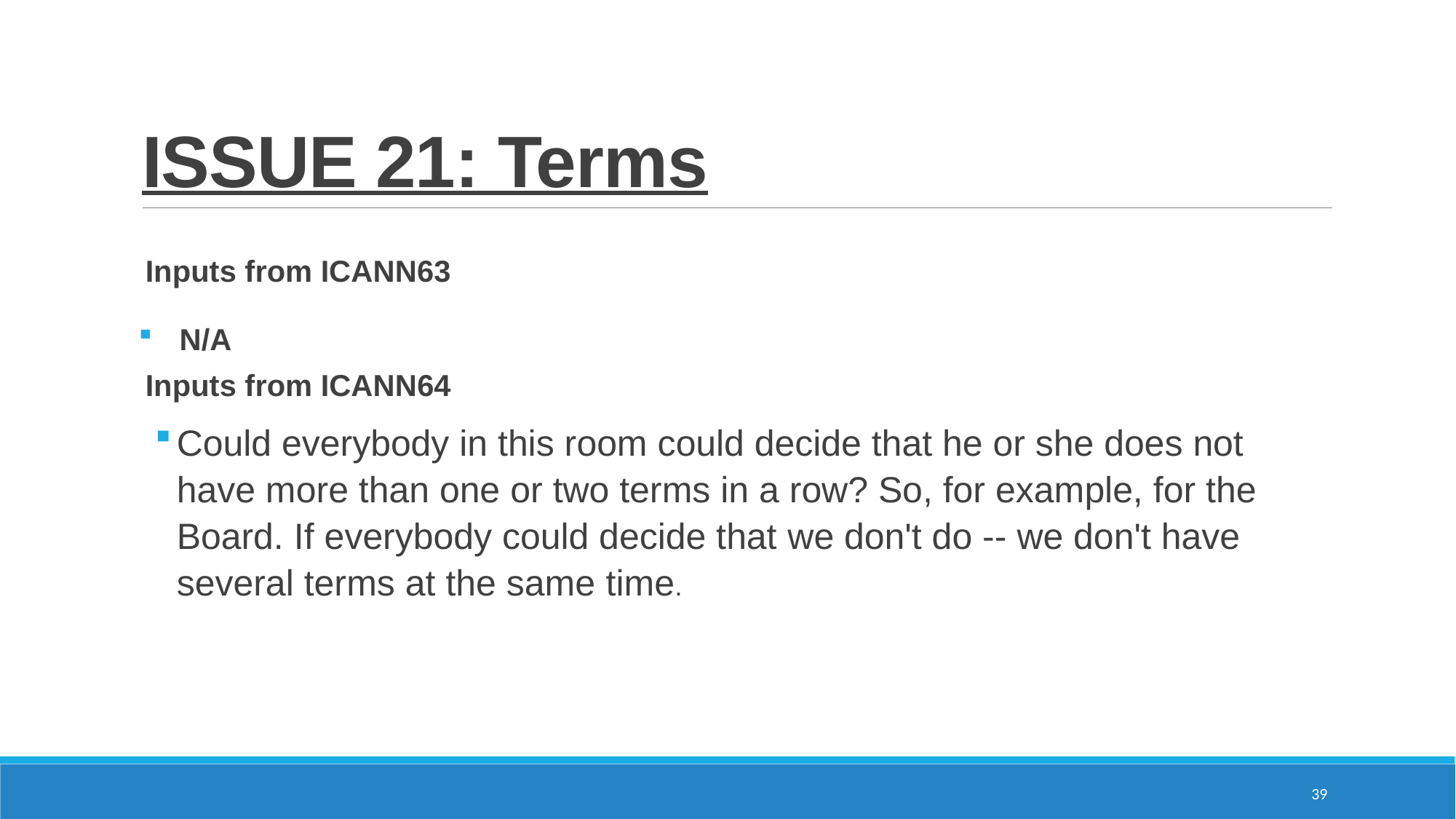

# ISSUE 21: Terms
Inputs from ICANN63
N/A
Inputs from ICANN64
Could everybody in this room could decide that he or she does not have more than one or two terms in a row? So, for example, for the Board. If everybody could decide that we don't do -- we don't have several terms at the same time.

39